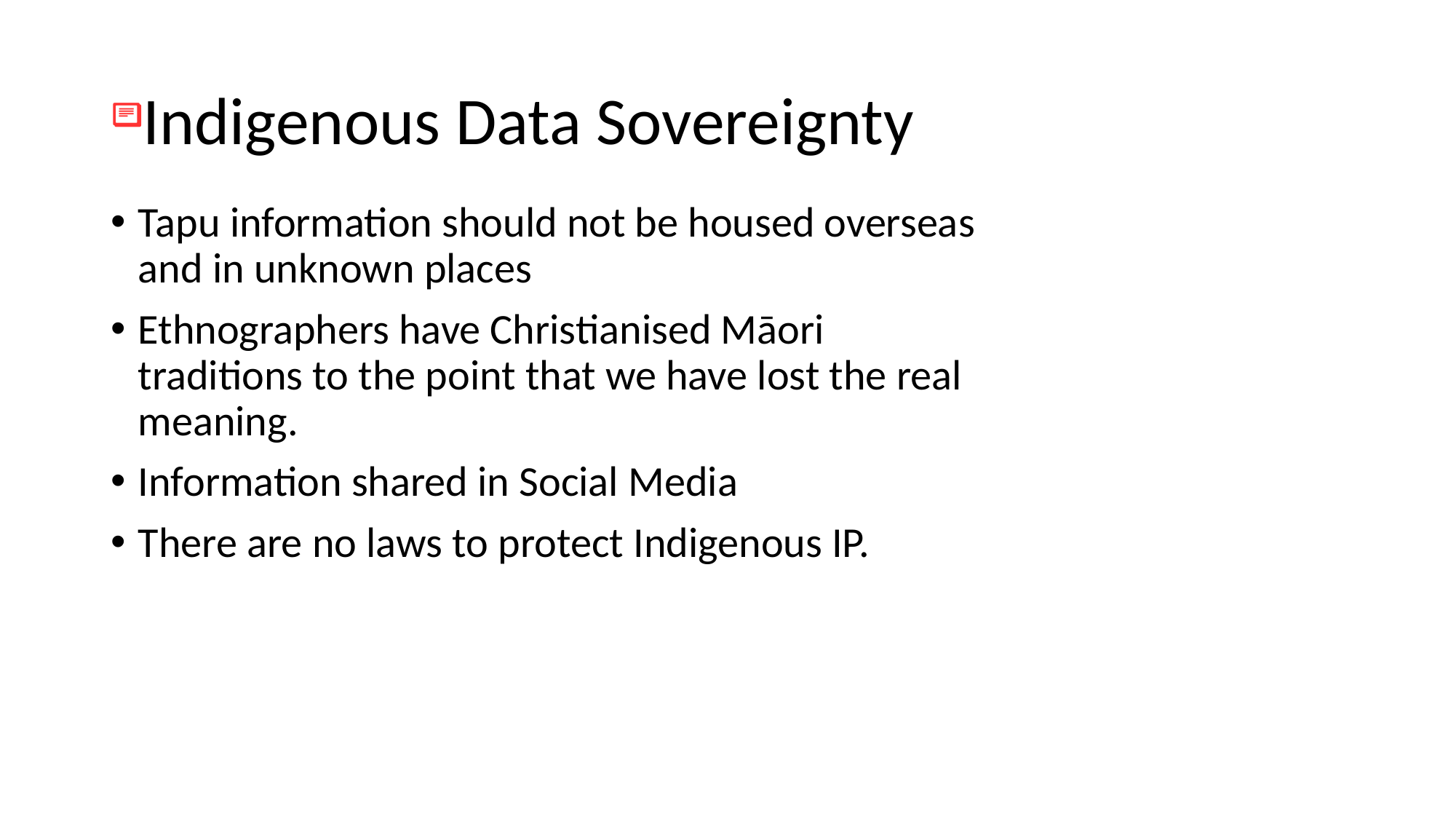

Indigenous Data Sovereignty
Tapu information should not be housed overseas and in unknown places
Ethnographers have Christianised Māori traditions to the point that we have lost the real meaning.
Information shared in Social Media
There are no laws to protect Indigenous IP.